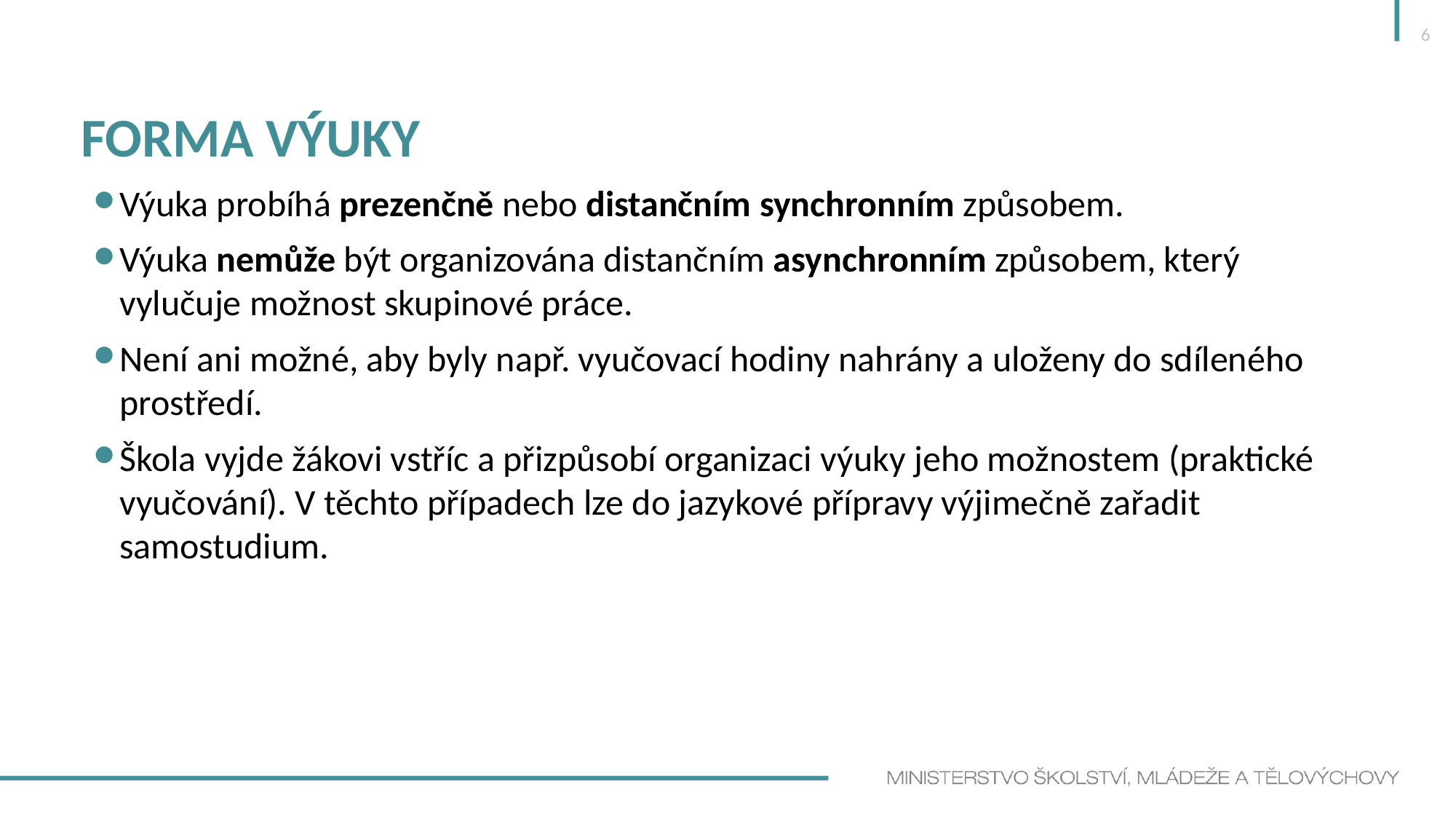

6
# FORMA VÝuky
Výuka probíhá prezenčně nebo distančním synchronním způsobem.
Výuka nemůže být organizována distančním asynchronním způsobem, který vylučuje možnost skupinové práce.
Není ani možné, aby byly např. vyučovací hodiny nahrány a uloženy do sdíleného prostředí.
Škola vyjde žákovi vstříc a přizpůsobí organizaci výuky jeho možnostem (praktické vyučování). V těchto případech lze do jazykové přípravy výjimečně zařadit samostudium.